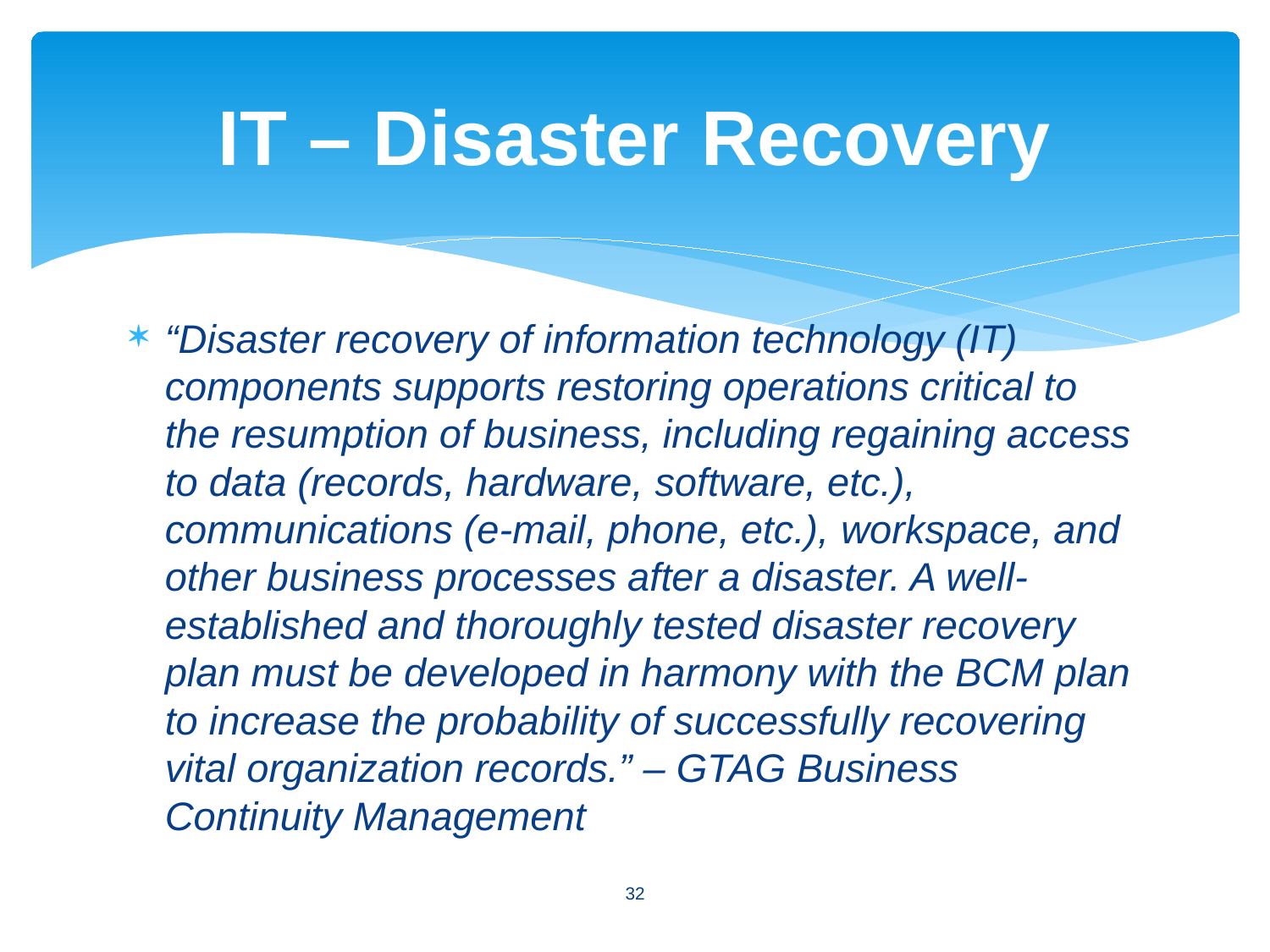

# IT – Disaster Recovery
“Disaster recovery of information technology (IT) components supports restoring operations critical to the resumption of business, including regaining access to data (records, hardware, software, etc.), communications (e-mail, phone, etc.), workspace, and other business processes after a disaster. A well-established and thoroughly tested disaster recovery plan must be developed in harmony with the BCM plan to increase the probability of successfully recovering vital organization records.” – GTAG Business Continuity Management
32